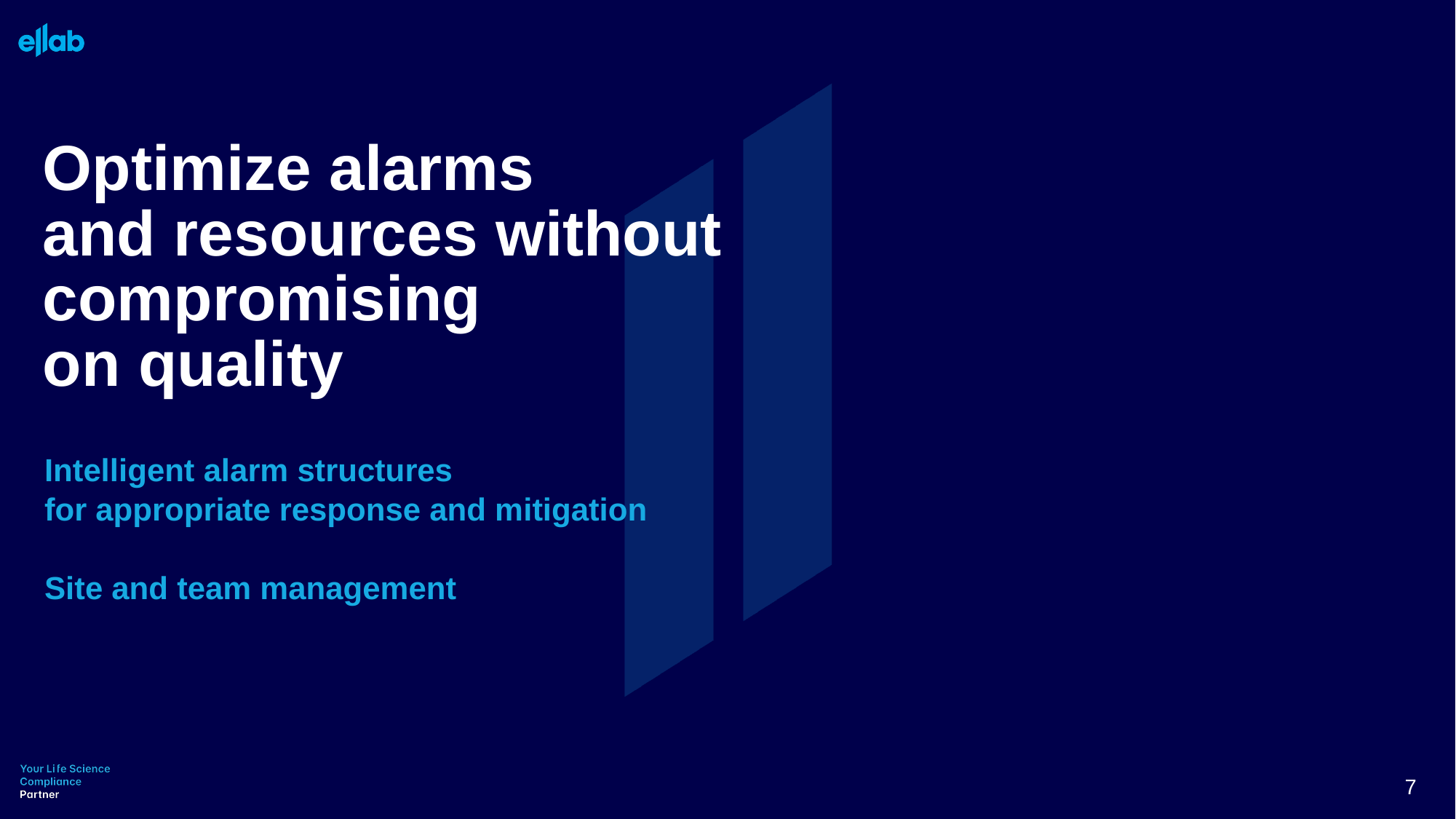

# Optimize alarms and resources without compromising on quality
Intelligent alarm structures
for appropriate response and mitigation

Site and team management